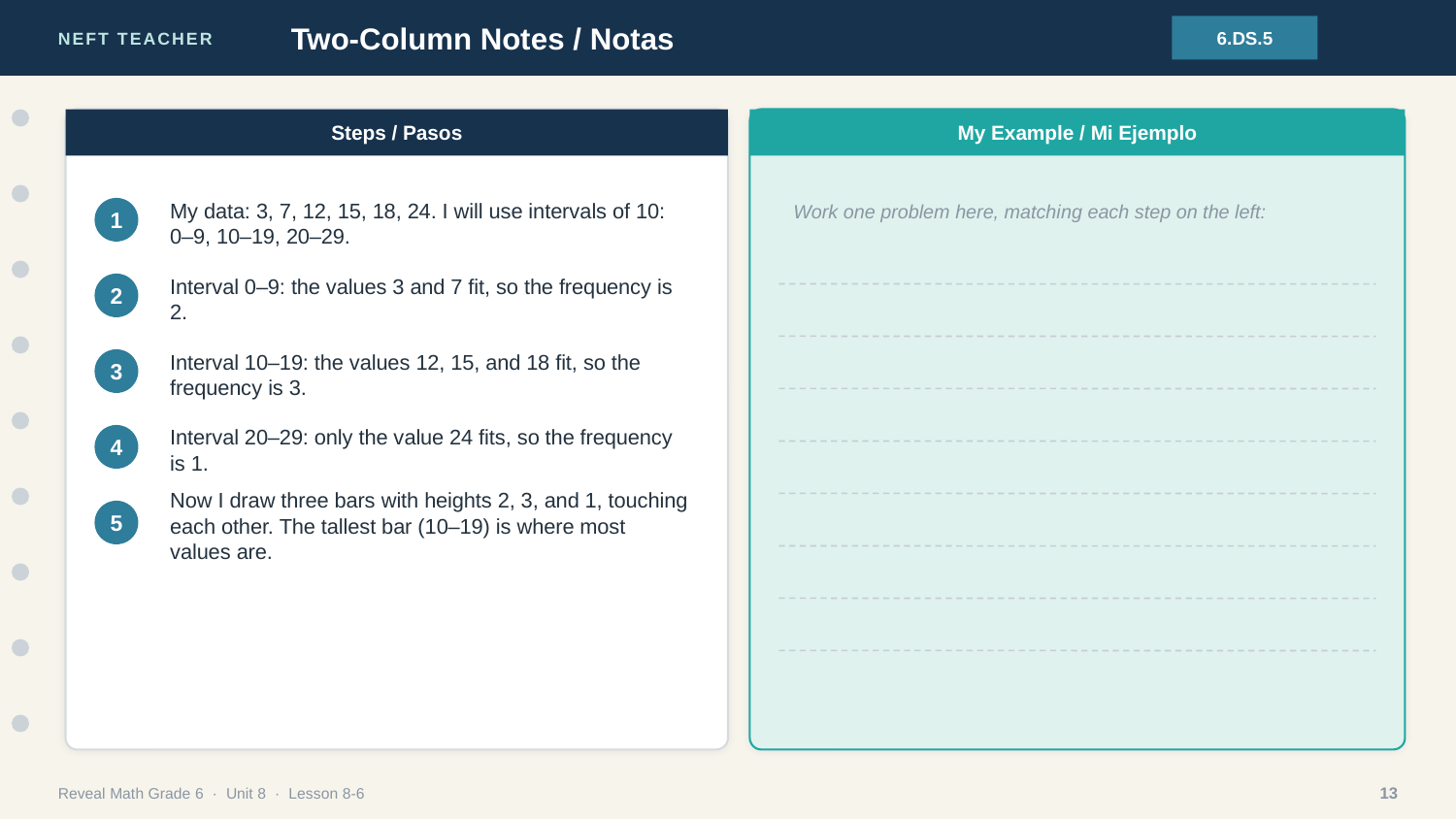

NEFT TEACHER
Two-Column Notes / Notas
6.DS.5

Steps / Pasos

My Example / Mi Ejemplo
Work one problem here, matching each step on the left:

My data: 3, 7, 12, 15, 18, 24. I will use intervals of 10: 0–9, 10–19, 20–29.

1

Interval 0–9: the values 3 and 7 fit, so the frequency is 2.

2

Interval 10–19: the values 12, 15, and 18 fit, so the frequency is 3.

3

Interval 20–29: only the value 24 fits, so the frequency is 1.

4

Now I draw three bars with heights 2, 3, and 1, touching each other. The tallest bar (10–19) is where most values are.

5

Reveal Math Grade 6  ·  Unit 8  ·  Lesson 8-6
13